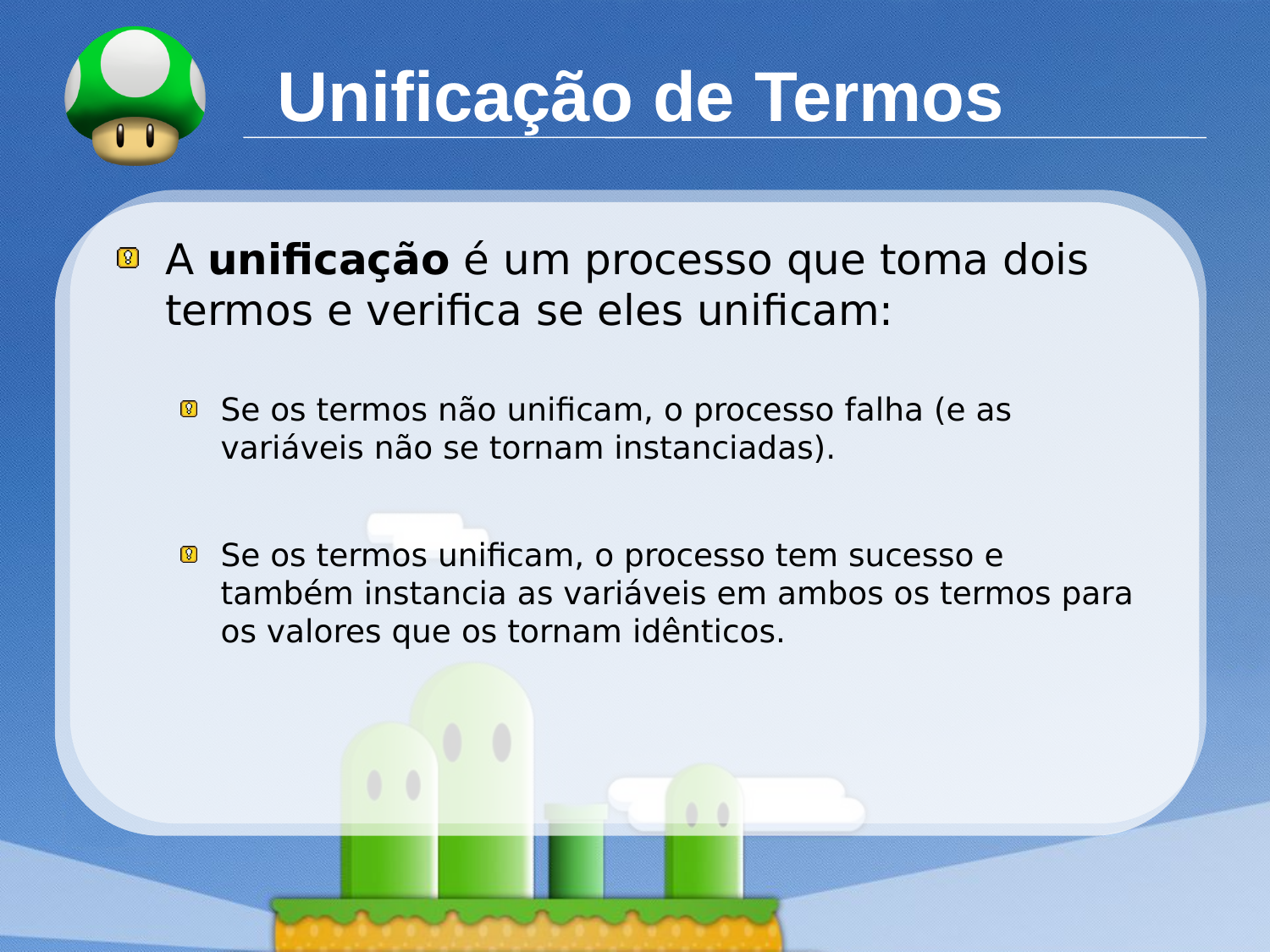

# Unificação de Termos
A unificação é um processo que toma dois termos e verifica se eles unificam:

Se os termos não unificam, o processo falha (e as variáveis não se tornam instanciadas).

Se os termos unificam, o processo tem sucesso e também instancia as variáveis em ambos os termos para os valores que os tornam idênticos.